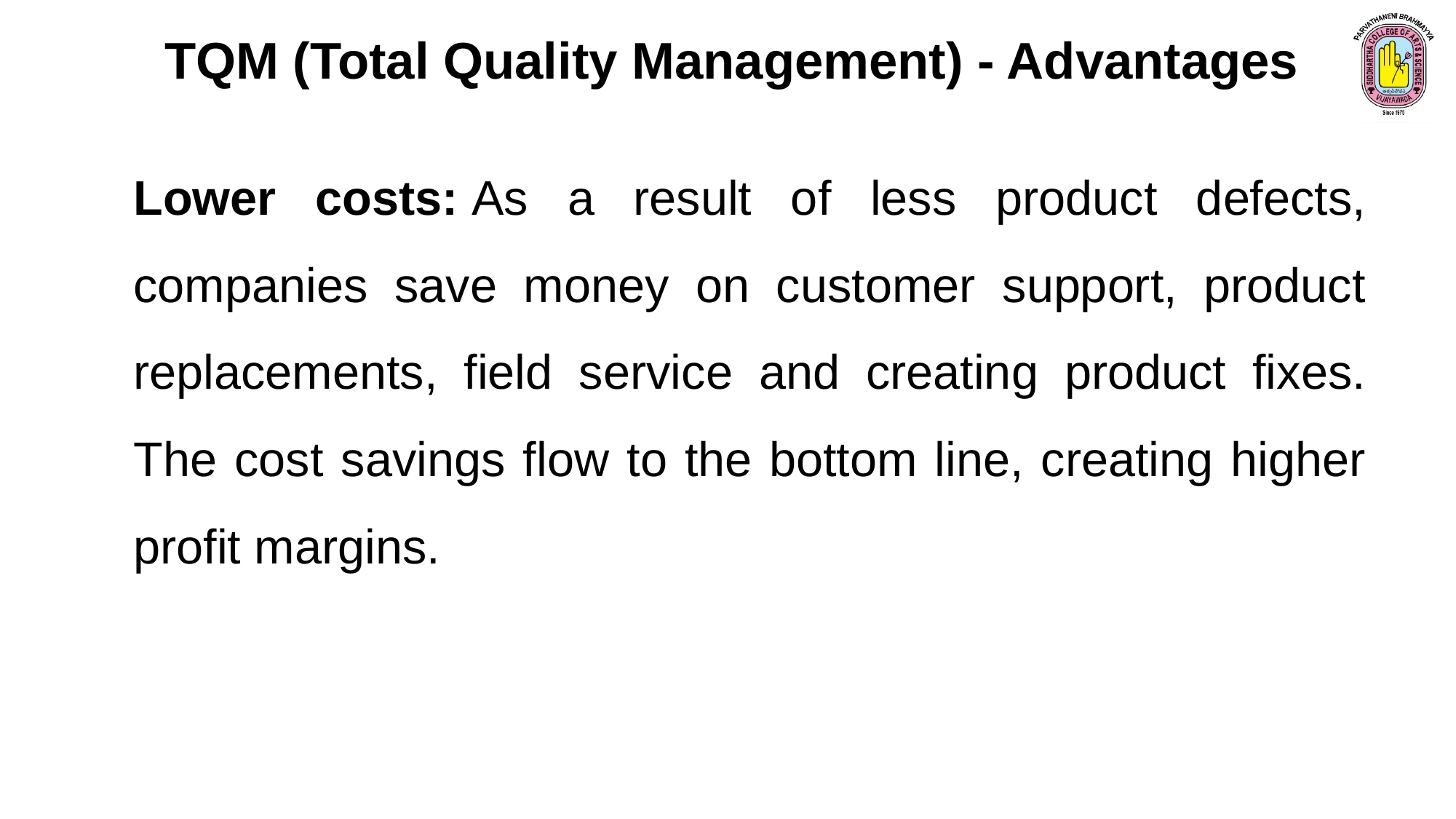

TQM (Total Quality Management) - Advantages

Lower costs: As a result of less product defects, companies save money on customer support, product replacements, field service and creating product fixes. The cost savings flow to the bottom line, creating higher profit margins.